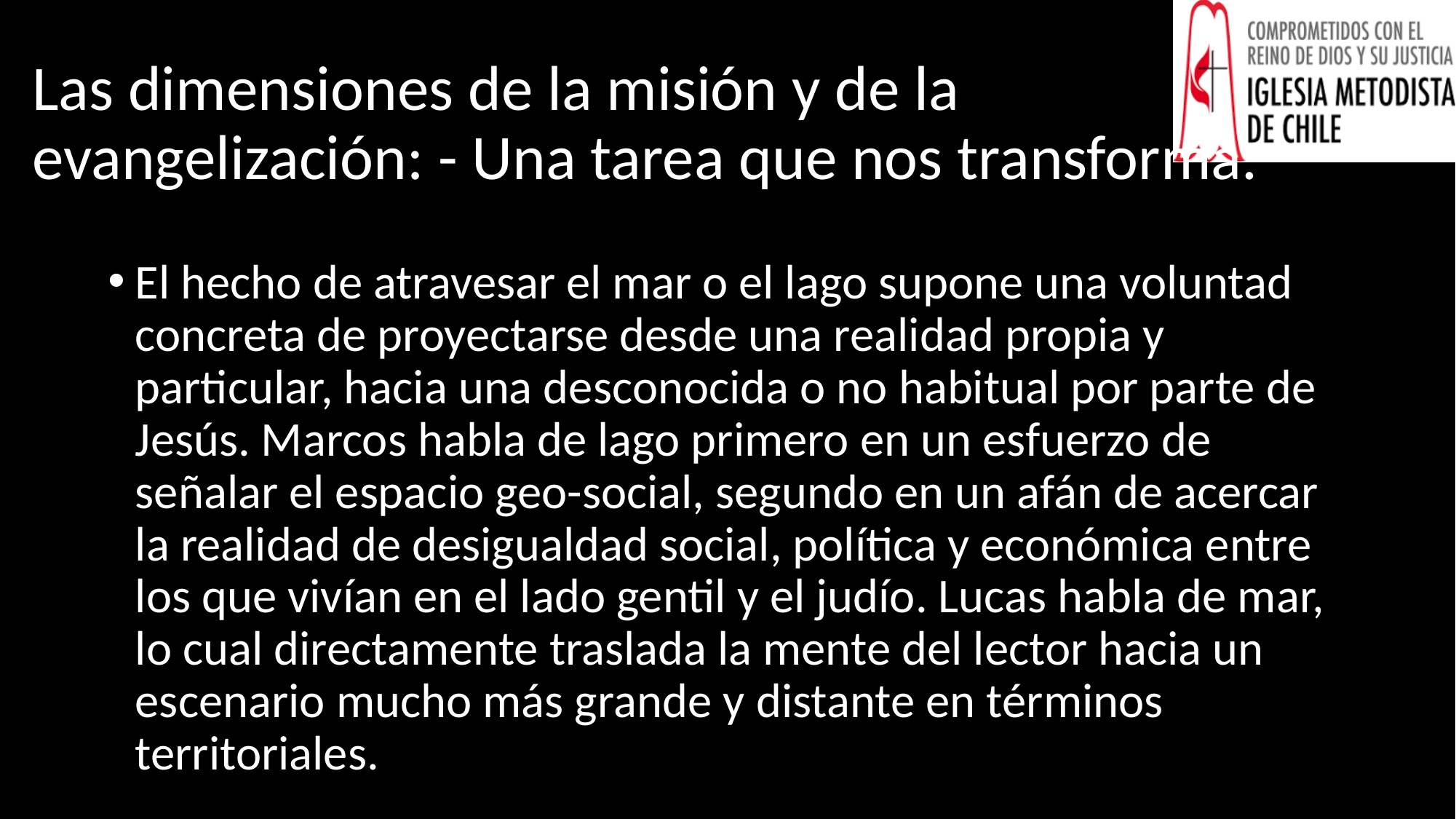

# Las dimensiones de la misión y de la evangelización: - Una tarea que nos transforma.
El hecho de atravesar el mar o el lago supone una voluntad concreta de proyectarse desde una realidad propia y particular, hacia una desconocida o no habitual por parte de Jesús. Marcos habla de lago primero en un esfuerzo de señalar el espacio geo-social, segundo en un afán de acercar la realidad de desigualdad social, política y económica entre los que vivían en el lado gentil y el judío. Lucas habla de mar, lo cual directamente traslada la mente del lector hacia un escenario mucho más grande y distante en términos territoriales.